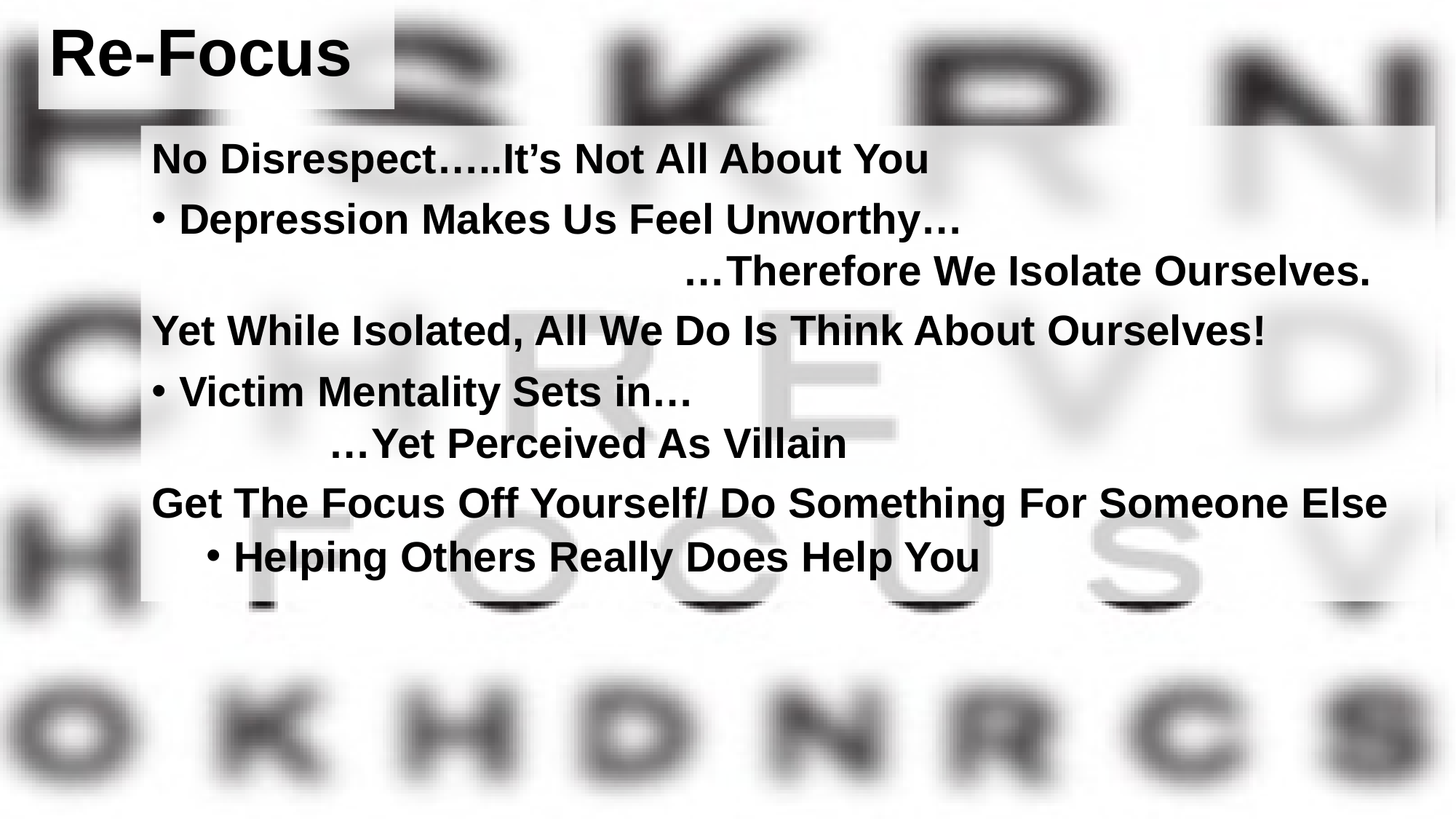

# Re-Focus
No Disrespect…..It’s Not All About You
Depression Makes Us Feel Unworthy…
                                             …Therefore We Isolate Ourselves.
Yet While Isolated, All We Do Is Think About Ourselves!
Victim Mentality Sets in…
               …Yet Perceived As Villain
Get The Focus Off Yourself/ Do Something For Someone Else
Helping Others Really Does Help You